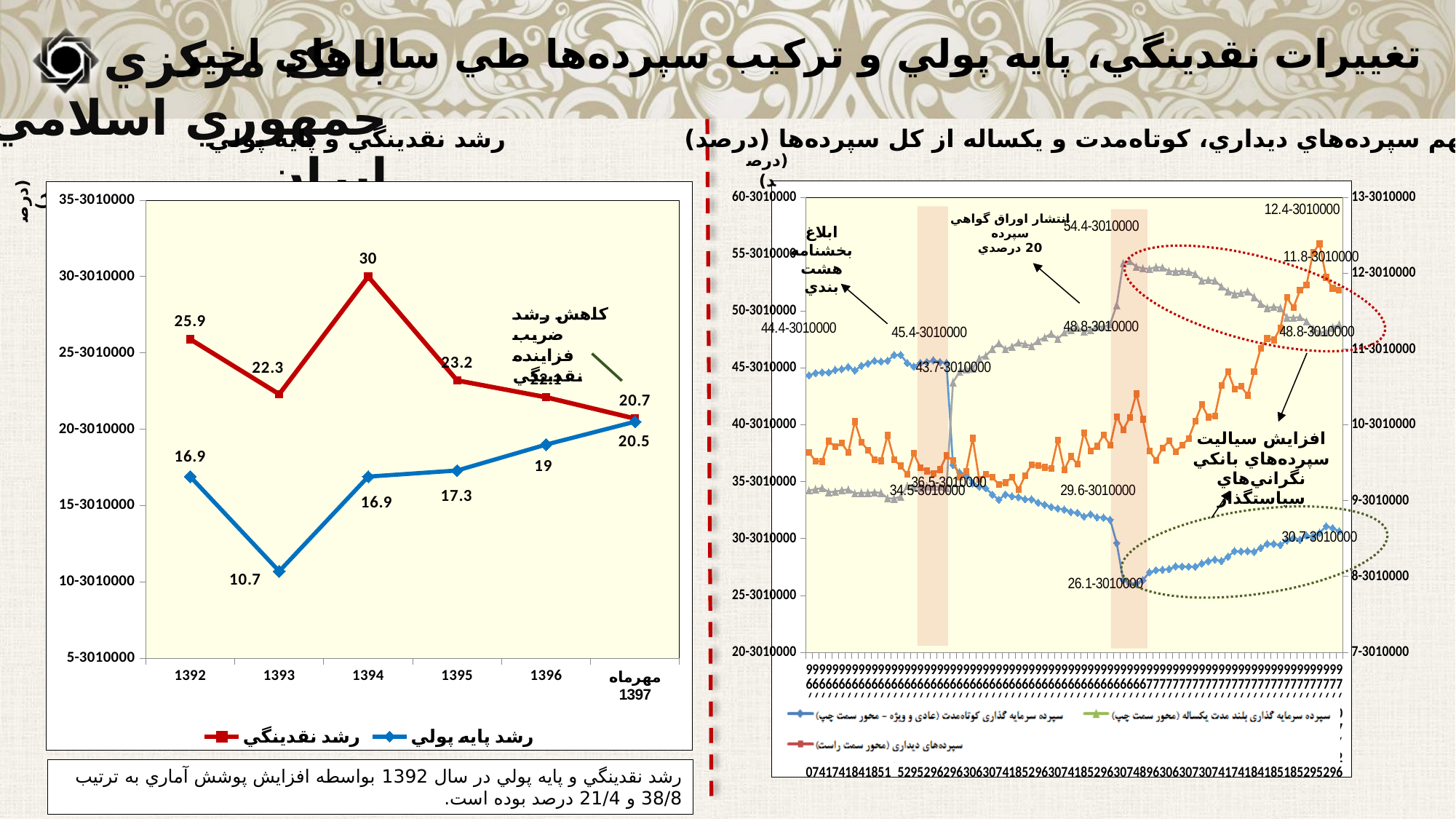

# تغييرات نقدينگي، پايه پولي و ترکيب سپرده‌ها طي سال‌هاي اخير
رشد نقدينگي و پايه پولي
سهم سپرده‌هاي ديداري، کوتاه‌مدت و يکساله از کل سپرده‌ها (درصد)
(درصد)

### Chart

| Category | سپرده‌ سرمايه گذاري کوتاه‌مدت (عادي و ويژه) | سپرده سرمايه گذاري بلند مدت يكساله | سپرده‌هاي ديداري |
|---|---|---|---|
| 96/01/10 | 44.352317519801474 | 34.226781074280645 | 9.636401832769177 |
| 96/01/17 | 44.54852403147923 | 34.34078010975272 | 9.521380617920471 |
| 96/01/24 | 44.61554924159886 | 34.44675489401392 | 9.515266592194402 |
| 96/01/31 | 44.59320543957821 | 34.08978013683278 | 9.78511274918367 |
| 96/02/07 | 44.82335412230739 | 34.119187902276074 | 9.709318485189094 |
| 96/02/14 | 44.89397080818601 | 34.25683376411098 | 9.75703136774345 |
| 96/02/21 | 45.08853597906605 | 34.31155537601547 | 9.634284739759012 |
| 96/02/28 | 44.77252032326155 | 33.96944293846541 | 10.044387863048465 |
| 96/03/04 | 45.20115286188278 | 34.01851339826431 | 9.771247434427568 |
| 96/03/11 | 45.39048639878547 | 34.02237828538736 | 9.665632421841952 |
| 96/03/18 | 45.62331084079706 | 34.068367264806675 | 9.542810300539262 |
| 96/03/25 | 45.56525897354951 | 34.01691501365097 | 9.52504000123592 |
| 96/04/01 | 45.63281329861847 | 33.541621793979864 | 9.862130645314652 |
| 96/04/8 | 46.13365532742357 | 33.516979913844075 | 9.537596425627717 |
| 96/04/15 | 46.14903276010929 | 33.69251755814281 | 9.45766588932348 |
| 96/04/22 | 45.426494209823645 | 34.612881865461965 | 9.345567584863677 |
| 96/04/29 | 45.12869575730176 | 34.55129553967 | 9.624214140966348 |
| 96/05/05 | 45.436678456838955 | 34.46246398626995 | 9.434500705907686 |
| 96/05/12 | 45.519005599918465 | 34.590564285224545 | 9.3907644741638 |
| 96/05/19 | 45.66720967645143 | 34.588534730168135 | 9.355452719326847 |
| 96/05/26 | 45.5151204382386 | 34.551128545782 | 9.410415903858935 |
| 96/06/02 | 45.43641298814617 | 34.46561519423499 | 9.593820452138694 |
| 96/06/09 | 36.45929393362181 | 43.73779136050106 | 9.53006954901152 |
| 96/06/16 | 35.79885587967311 | 44.658297616033146 | 9.310581999165825 |
| 96/06/23 | 35.57321371286555 | 44.90389666173242 | 9.387379920945138 |
| 96/06/30 | 34.86211257006038 | 44.96381501193101 | 9.823699287748877 |
| 96/07/06 | 34.57500202029403 | 45.83267639895727 | 9.280329948306933 |
| 96/07/13 | 34.426503517302244 | 46.06043572016847 | 9.346998811038883 |
| 96/07/20 | 33.867348847286394 | 46.67044431517553 | 9.310173976265254 |
| 96/07/27 | 33.420632354424114 | 47.164020011966244 | 9.212913780299692 |
| 96/08/04 | 33.87474535229434 | 46.64361105048641 | 9.238161296797399 |
| 96/08/11 | 33.719167476948755 | 46.865195916335146 | 9.309001700885355 |
| 96/08/18 | 33.643489948112574 | 47.21914017697141 | 9.145134147525521 |
| 96/08/25 | 33.458238834875466 | 47.084490567239804 | 9.327565181699148 |
| 96/09/02 | 33.45524367626002 | 46.918242572993194 | 9.474693056900055 |
| 96/09/09 | 33.156370169826545 | 47.397272404606255 | 9.45976839896247 |
| 96/09/16 | 32.98080897750193 | 47.67103440538392 | 9.440122698191539 |
| 96/09/23 | 32.77815919856203 | 48.01367045570827 | 9.42293953199706 |
| 96/09/30 | 32.648759322919574 | 47.54877914354333 | 9.80263678099383 |
| 96/10/07 | 32.54973215535476 | 48.118259450059405 | 9.407375469150667 |
| 96/10/14 | 32.33861954322187 | 48.33711796947395 | 9.583920178732294 |
| 96/10/21 | 32.265789847423044 | 48.55131716469664 | 9.483469764084862 |
| 96/10/28 | 31.937240051191203 | 48.18992564078848 | 9.898377855900092 |
| 96/11/05 | 32.14114353016168 | 48.326866169221844 | 9.65540934331418 |
| 96/11/12 | 31.87048382985899 | 48.63384016769903 | 9.717906508796718 |
| 96/11/19 | 31.842422064089906 | 48.62275545428357 | 9.86610056557287 |
| 96/11/26 | 31.66142098460933 | 48.84427808284609 | 9.729637469613083 |
| 96/12/03 | 29.611720618347505 | 50.52599582681799 | 10.107582512674776 |
| 96/12/10 | 26.35724896870873 | 54.20021266446958 | 9.936723886608702 |
| 96/12/17 | 26.057278924459297 | 54.383369017152 | 10.094319640805118 |
| 96/12/24 | 26.03953254680279 | 53.89718355199464 | 10.409049417669808 |
| 96/12/28 | 26.34099678231102 | 53.74723452293976 | 10.072496942900054 |
| 97/01/09 | 27.040141119658795 | 53.70863225509556 | 9.655976026928641 |
| 97/01/16 | 27.222110008099616 | 53.863237194217085 | 9.532615024913108 |
| 97/01/23 | 27.26381325701 | 53.81815587872456 | 9.692398388894999 |
| 97/01/30 | 27.321177604348115 | 53.50240033711946 | 9.786935496993934 |
| 97/02/06 | 27.56773015283373 | 53.483900086417194 | 9.647533646417683 |
| 97/02/13 | 27.54600909446003 | 53.517325735292914 | 9.729975085169544 |
| 97/02/20 | 27.537788166160595 | 53.466193625406 | 9.820315301765076 |
| 97/02/27 | 27.528887602048208 | 53.251533998479395 | 10.045900122622092 |
| 97/03/03 | 27.804843152295554 | 52.67425033807883 | 10.267396796155053 |
| 97/03/10 | 28.011556591429887 | 52.72001405697495 | 10.100372478935268 |
| 97/03/17 | 28.158815972779728 | 52.682907243015 | 10.116968077962254 |
| 97/03/24 | 28.03062810233884 | 52.146858166333885 | 10.515861092443547 |
| 97/03/31 | 28.40901614206089 | 51.741361192866194 | 10.701004730643131 |
| 97/04/07 | 28.90677334152431 | 51.501810972463424 | 10.47319306411075 |
| 97/04/14 | 28.87397276884416 | 51.57172703043529 | 10.50848040560567 |
| 97/04/21 | 28.90484510281109 | 51.70701346908319 | 10.390301777478149 |
| 97/04/28 | 28.84415964749413 | 51.24084043262496 | 10.70032519035946 |
| 97/05/04 | 29.188691205644087 | 50.66274600264995 | 11.008819574955375 |
| 97/05/11 | 29.539760998245825 | 50.27236255524139 | 11.136240821752958 |
| 97/05/18 | 29.531798349967687 | 50.369111151526056 | 11.11833952944645 |
| 97/05/25 | 29.43911864110612 | 50.280013905641425 | 11.272425462861653 |
| 97/06/01 | 29.8322105828821 | 49.450054073881844 | 11.678561517944056 |
| 97/06/08 | 30.070648700137607 | 49.41927946160582 | 11.545231759134953 |
| 97/06/15 | 29.893550287637517 | 49.464312576496766 | 11.772417938807695 |
| 97/06/22 | 30.262558152176126 | 49.09760048206785 | 11.842614917570277 |
| 97/06/29 | 30.1791955591269 | 48.42495017055629 | 12.268809910702188 |
| 97/07/05 | 30.508105892751686 | 48.15378599140497 | 12.386798487944954 |
| 97/07/12 | 31.085398979323536 | 48.106225422282094 | 11.943317380004098 |
| 97/07/19 | 30.914898614884656 | 48.5535645236392 | 11.799777560669932 |
| 97/07/26 | 30.65208472417987 | 48.80847304025009 | 11.77894680218888 |

### Chart

| Category | رشد نقدينگي | رشد پايه پولي |
|---|---|---|
| 1392 | 25.9 | 16.9 |
| 1393 | 22.3 | 10.7 |
| 1394 | 30.0 | 16.9 |
| 1395 | 23.2 | 17.3 |
| 1396 | 22.1 | 19.0 |
| مهر‌ماه 1397 | 20.7 | 20.5 |
(درصد)

انتشار اوراق گواهي سپرده
20 درصدي

ابلاغ بخشنامه هشت بندي

افزايش سياليت سپرده‌هاي بانکي نگراني‌هاي سياستگذار
رشد نقدينگي و پايه پولي در سال 1392 بواسطه افزايش پوشش آماري به ترتيب 38/8 و 21/4 درصد بوده است.